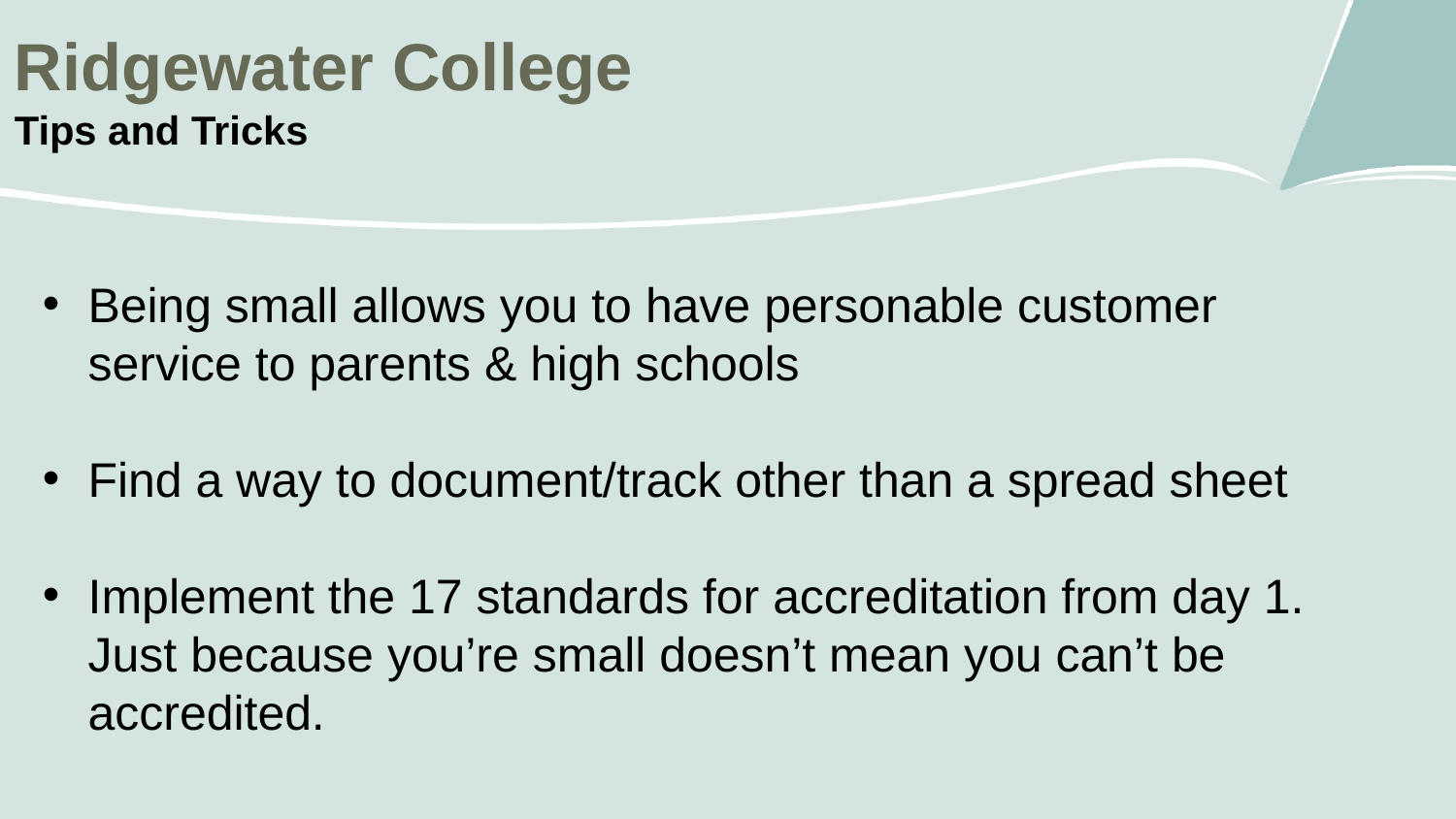

Ridgewater College
Tips and Tricks

Being small allows you to have personable customer service to parents & high schools

Find a way to document/track other than a spread sheet

Implement the 17 standards for accreditation from day 1. Just because you’re small doesn’t mean you can’t be accredited.